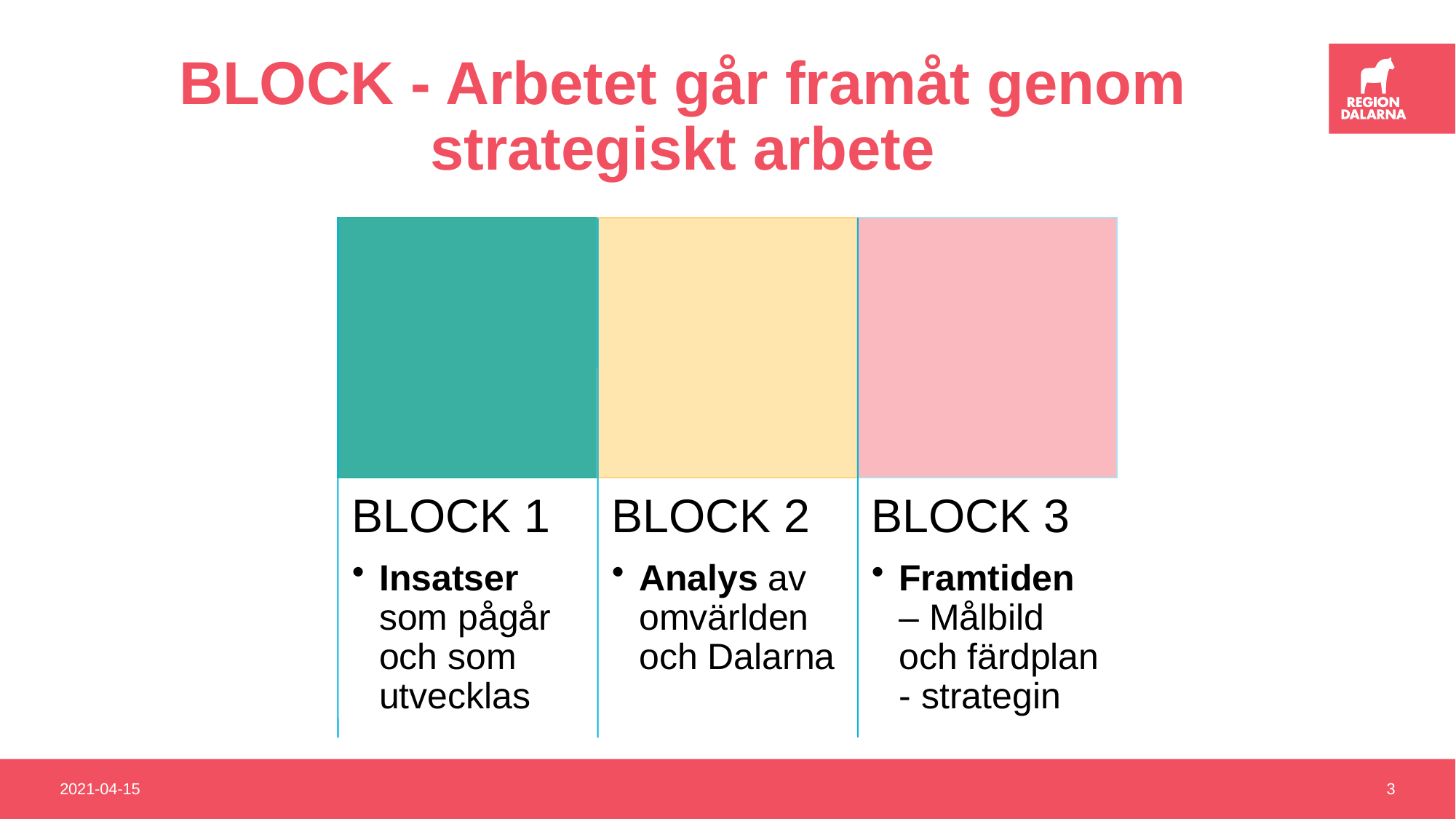

# BLOCK - Arbetet går framåt genom strategiskt arbete
BLOCK 1
Insatser som pågår och som utvecklas
BLOCK 2
Analys av omvärlden och Dalarna
BLOCK 3
Framtiden – Målbild och färdplan - strategin
2021-04-15

3